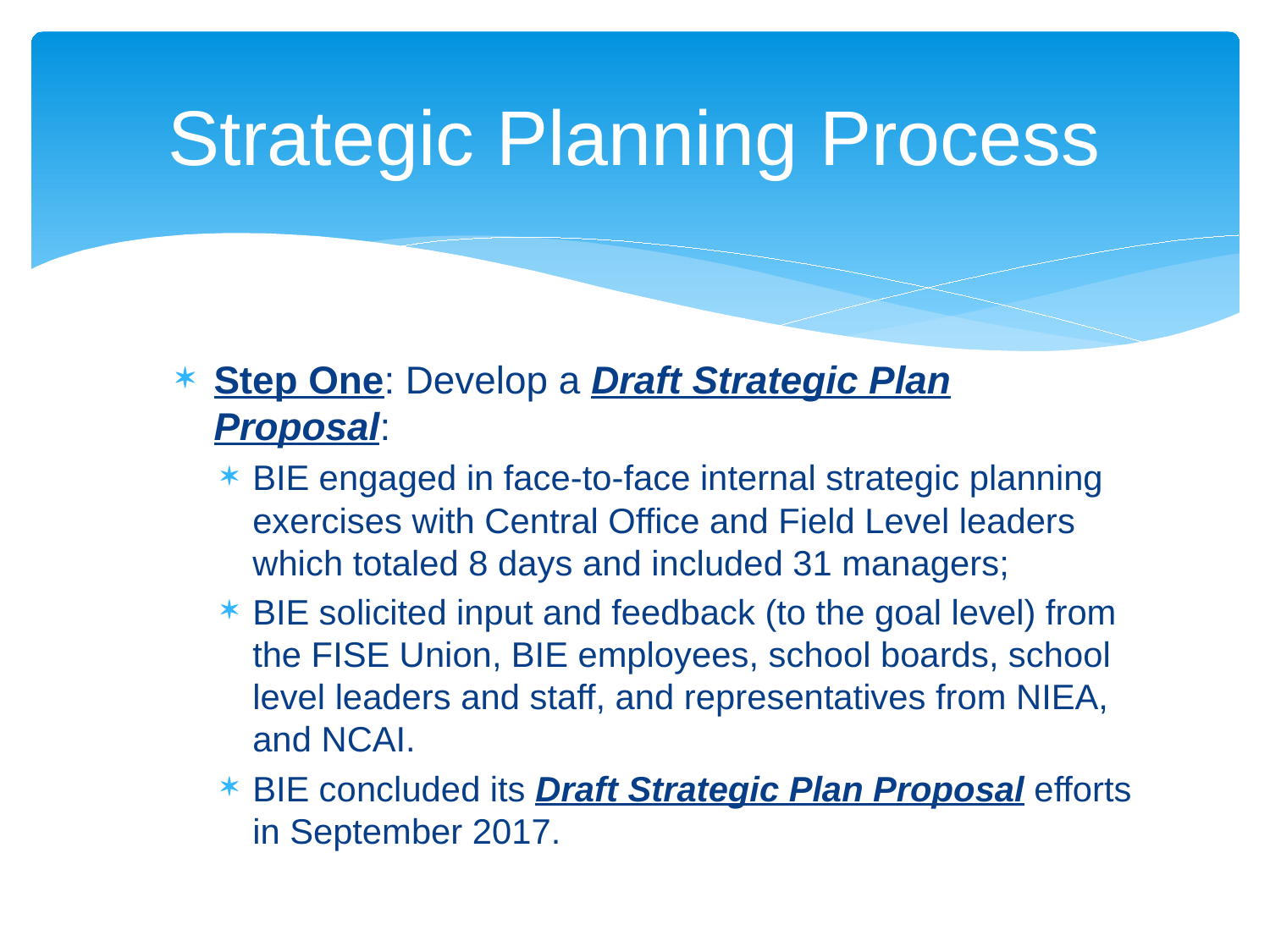

# Strategic Planning Process
Step One: Develop a Draft Strategic Plan Proposal:
BIE engaged in face-to-face internal strategic planning exercises with Central Office and Field Level leaders which totaled 8 days and included 31 managers;
BIE solicited input and feedback (to the goal level) from the FISE Union, BIE employees, school boards, school level leaders and staff, and representatives from NIEA, and NCAI.
BIE concluded its Draft Strategic Plan Proposal efforts in September 2017.